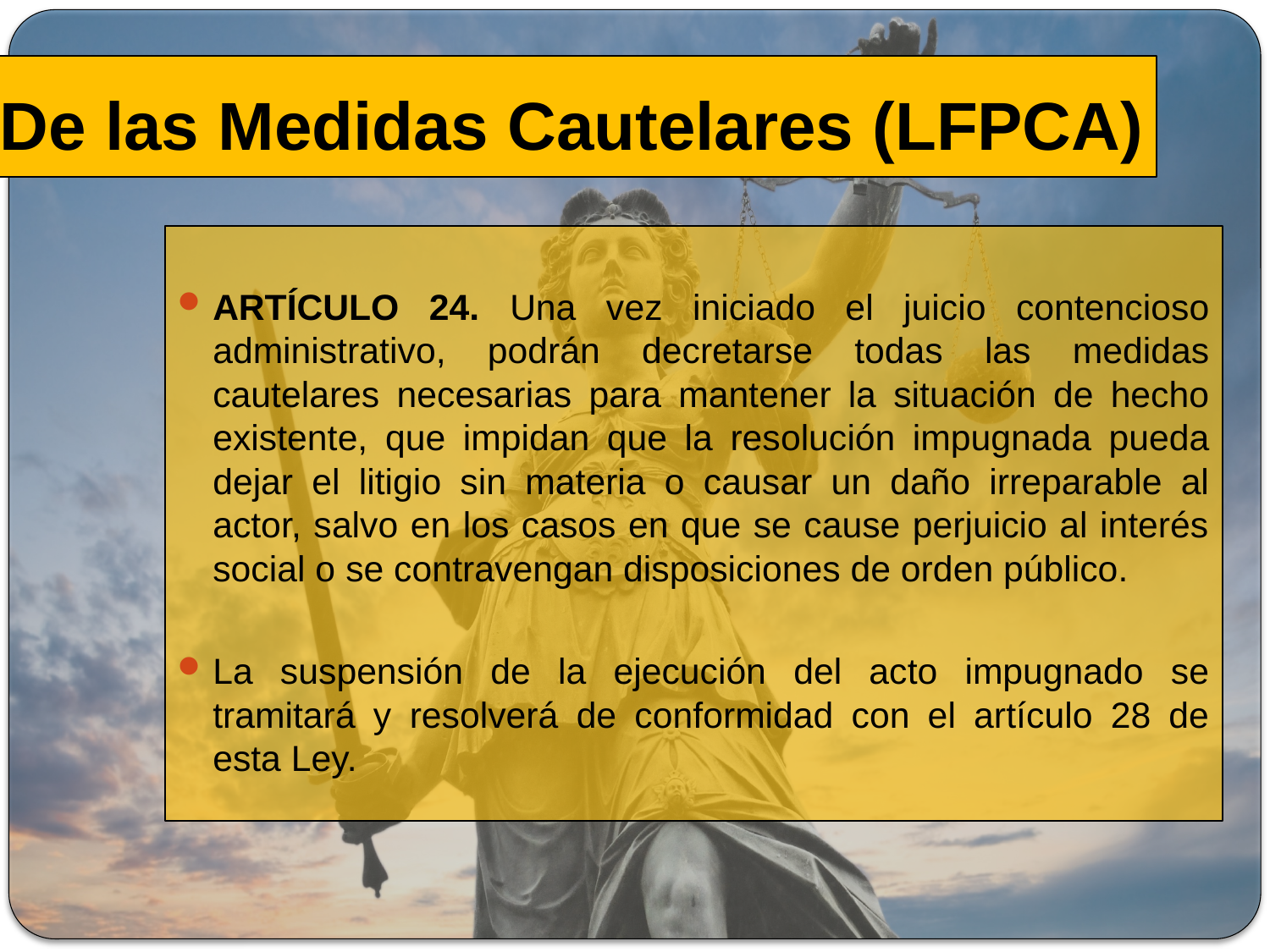

# De las Medidas Cautelares (LFPCA)

ARTÍCULO 24. Una vez iniciado el juicio contencioso administrativo, podrán decretarse todas las medidas cautelares necesarias para mantener la situación de hecho existente, que impidan que la resolución impugnada pueda dejar el litigio sin materia o causar un daño irreparable al actor, salvo en los casos en que se cause perjuicio al interés social o se contravengan disposiciones de orden público.

La suspensión de la ejecución del acto impugnado se tramitará y resolverá de conformidad con el artículo 28 de esta Ley.